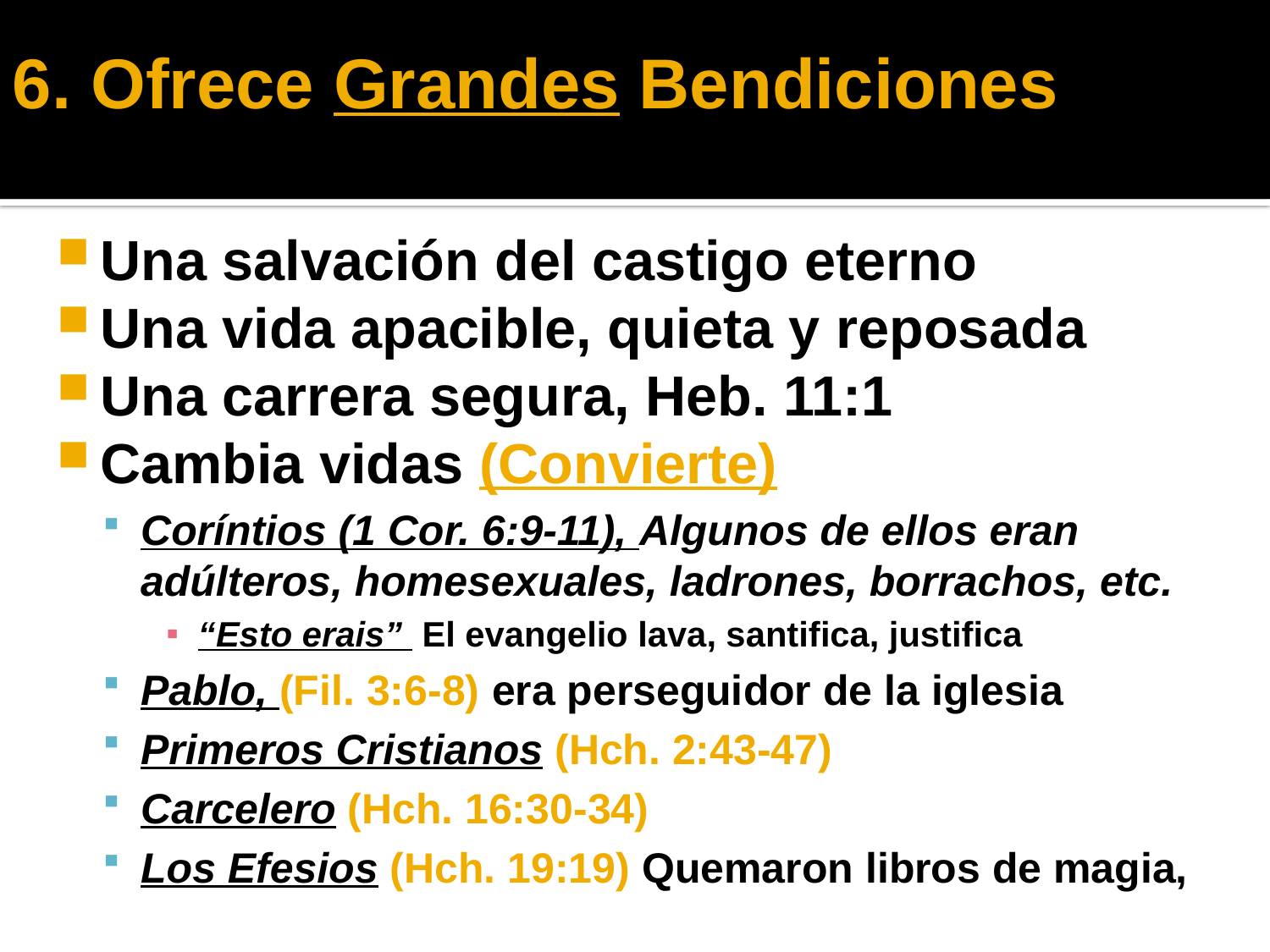

6. Ofrece Grandes Bendiciones
Una salvación del castigo eterno
Una vida apacible, quieta y reposada
Una carrera segura, Heb. 11:1
Cambia vidas (Convierte)
Coríntios (1 Cor. 6:9-11), Algunos de ellos eran adúlteros, homesexuales, ladrones, borrachos, etc.
“Esto erais”  El evangelio lava, santifica, justifica
Pablo, (Fil. 3:6-8) era perseguidor de la iglesia
Primeros Cristianos (Hch. 2:43-47)
Carcelero (Hch. 16:30-34)
Los Efesios (Hch. 19:19) Quemaron libros de magia,